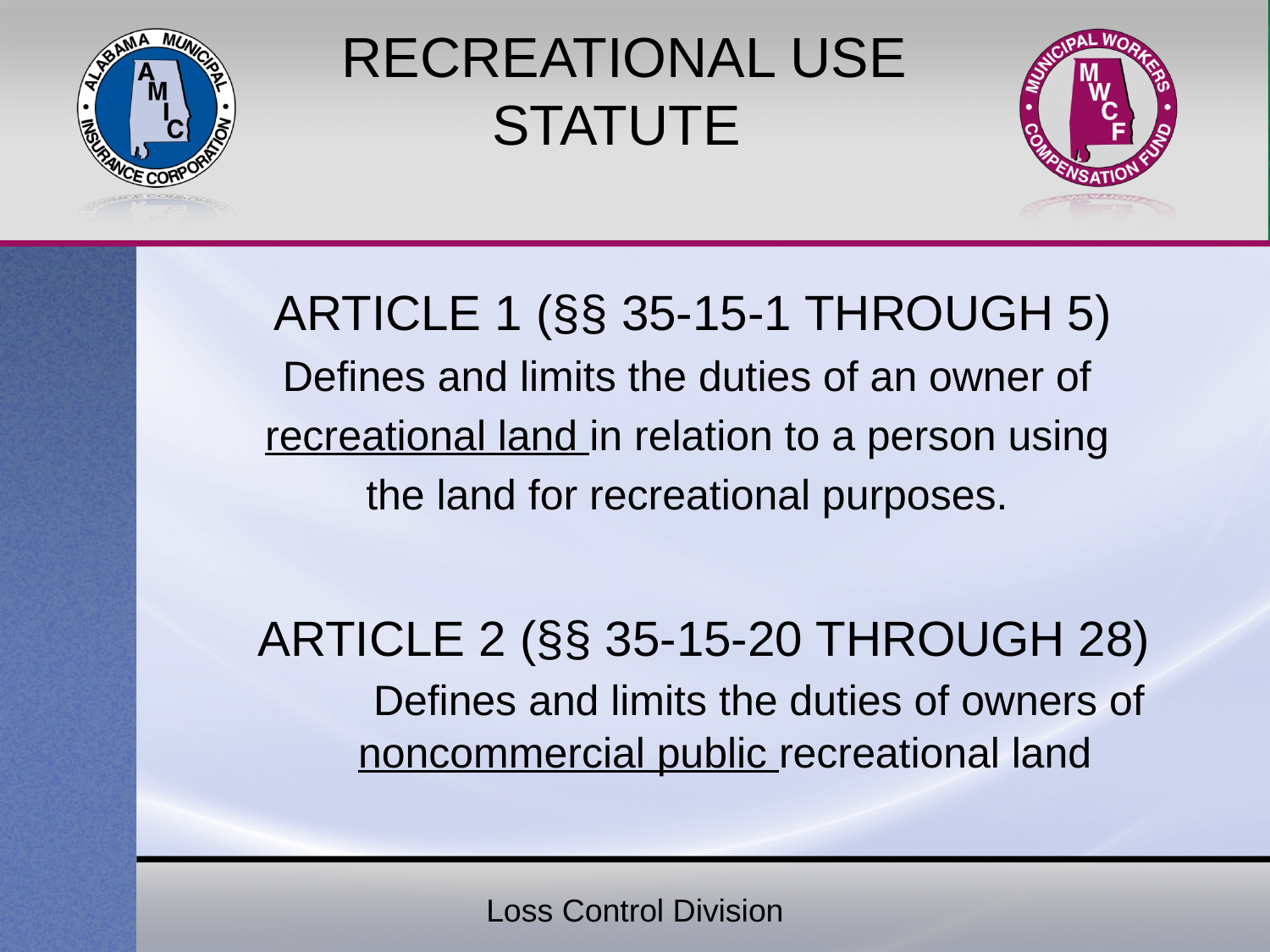

# RECREATIONAL USE STATUTE
ARTICLE 1 (§§ 35-15-1 THROUGH 5)
Defines and limits the duties of an owner of
recreational land in relation to a person using
the land for recreational purposes.

ARTICLE 2 (§§ 35-15-20 THROUGH 28)         Defines and limits the duties of owners of noncommercial public recreational land